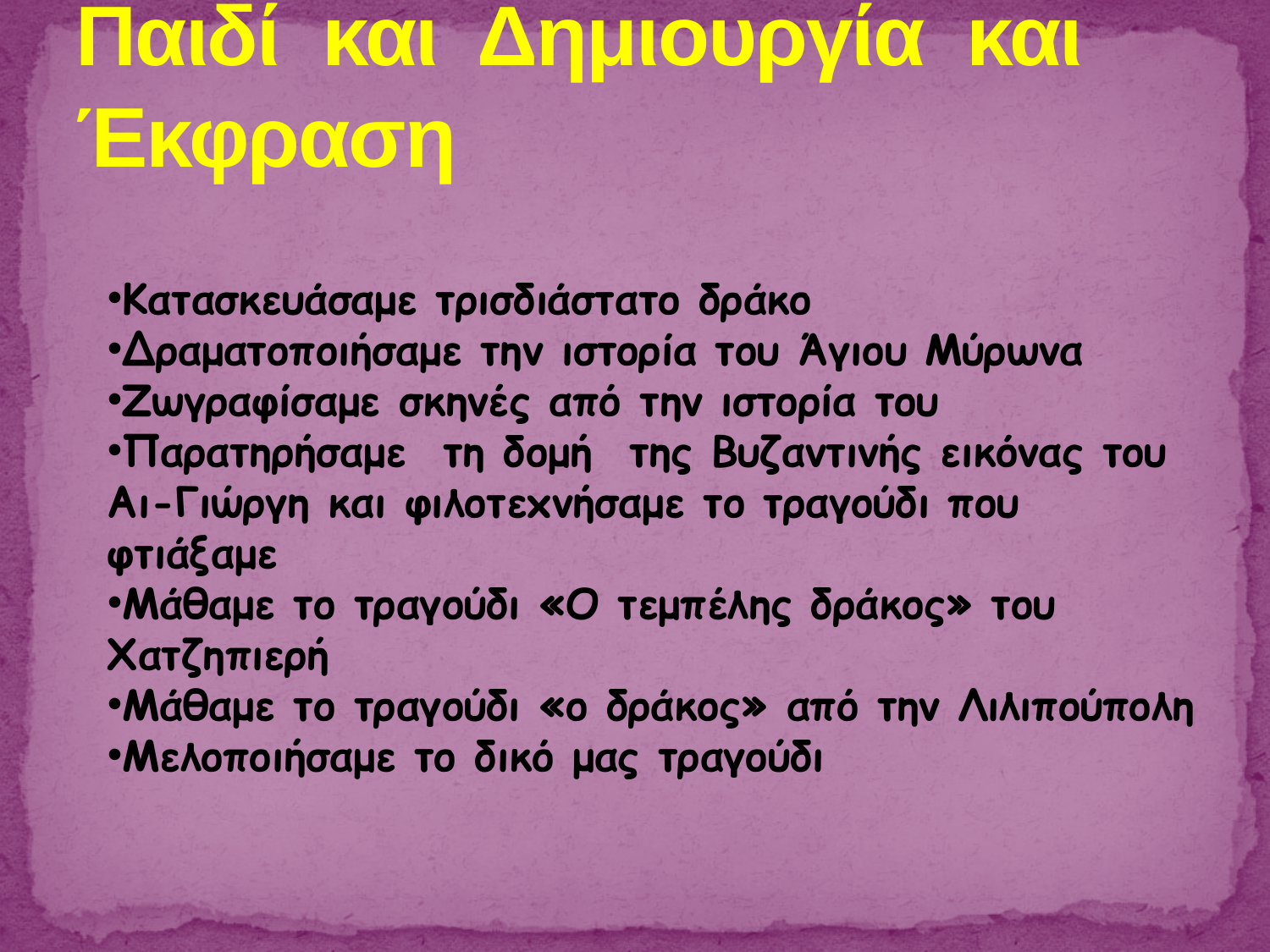

# Παιδί  και  Δημιουργία  και  Έκφραση
Κατασκευάσαμε τρισδιάστατο δράκο
Δραματοποιήσαμε την ιστορία του Άγιου Μύρωνα
Ζωγραφίσαμε σκηνές από την ιστορία του
Παρατηρήσαμε  τη δομή  της Βυζαντινής εικόνας του Αι-Γιώργη και φιλοτεχνήσαμε το τραγούδι που φτιάξαμε
Μάθαμε το τραγούδι «Ο τεμπέλης δράκος» του Χατζηπιερή
Μάθαμε το τραγούδι «ο δράκος» από την Λιλιπούπολη
Μελοποιήσαμε το δικό μας τραγούδι